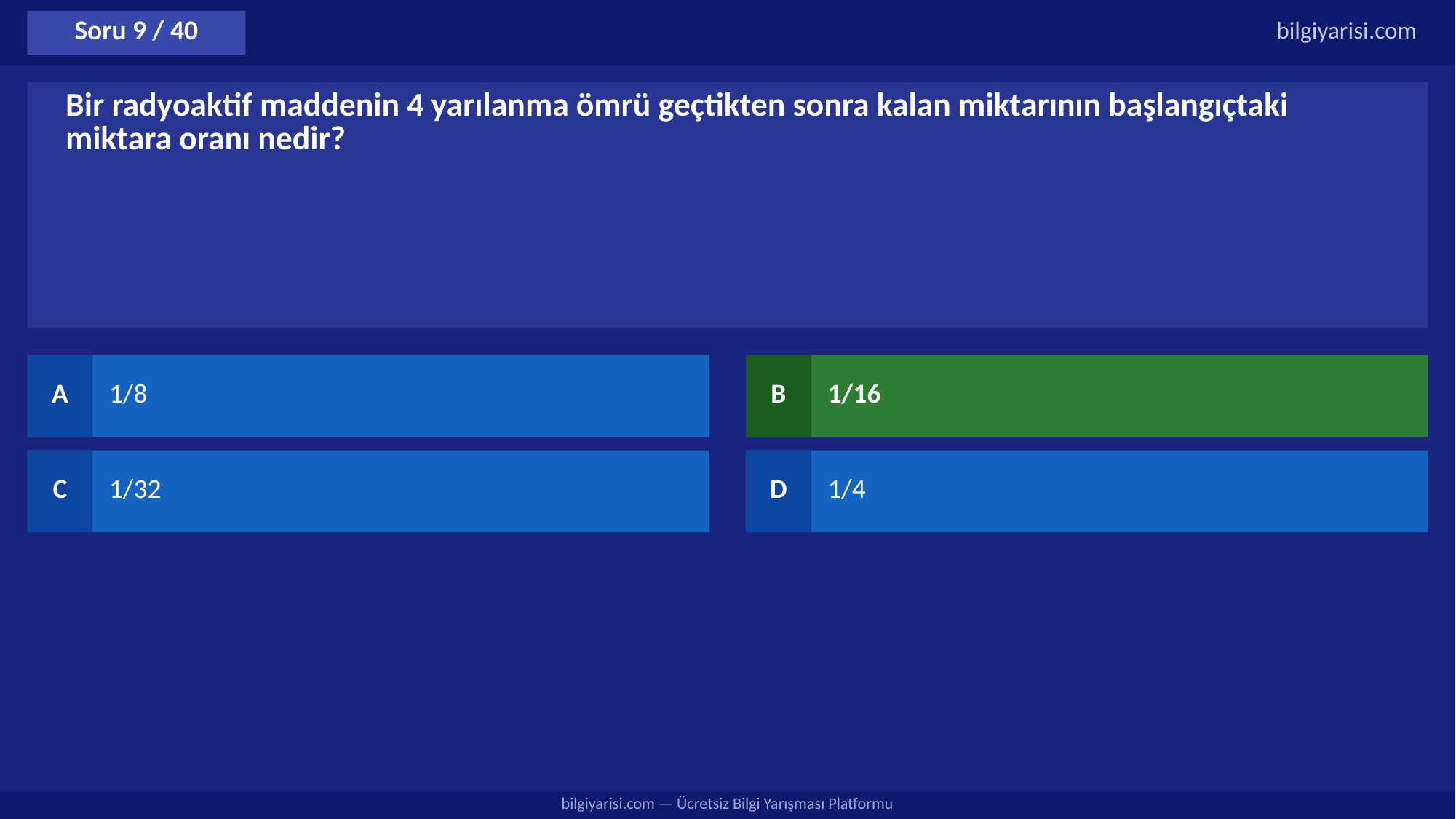

Soru 9 / 40
bilgiyarisi.com

Bir radyoaktif maddenin 4 yarılanma ömrü geçtikten sonra kalan miktarının başlangıçtaki miktara oranı nedir?

A
1/8

B
1/16

C
1/32

D
1/4
bilgiyarisi.com — Ücretsiz Bilgi Yarışması Platformu